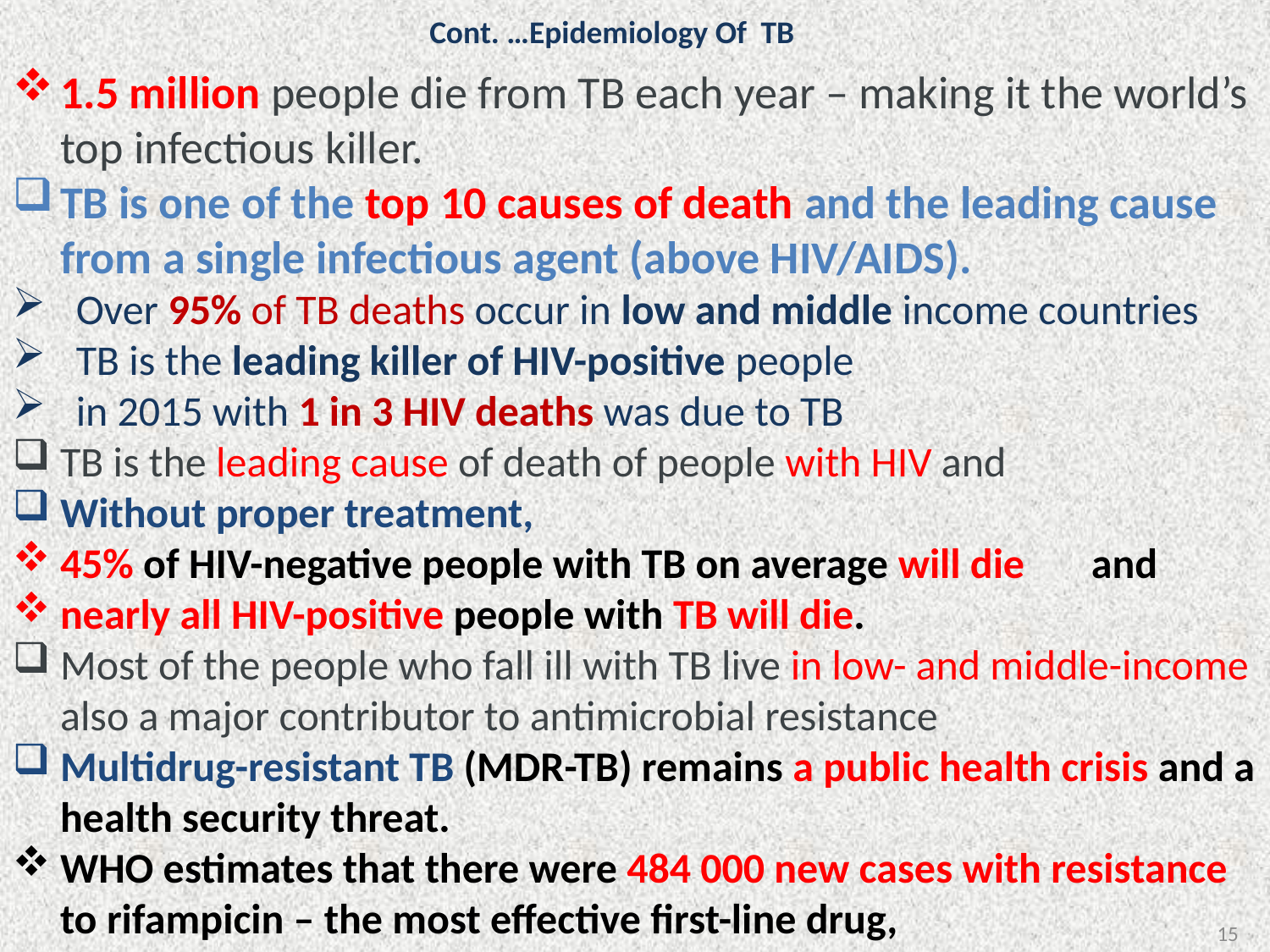

Cont. …Epidemiology Of  TB
1.5 million people die from TB each year – making it the world’s top infectious killer.
TB is one of the top 10 causes of death and the leading cause from a single infectious agent (above HIV/AIDS).
Over 95% of TB deaths occur in low and middle income countries
TB is the leading killer of HIV-positive people
in 2015 with 1 in 3 HIV deaths was due to TB
TB is the leading cause of death of people with HIV and
Without proper treatment,
45% of HIV-negative people with TB on average will die       and
nearly all HIV-positive people with TB will die.
Most of the people who fall ill with TB live in low- and middle-income also a major contributor to antimicrobial resistance
Multidrug-resistant TB (MDR-TB) remains a public health crisis and a health security threat.
WHO estimates that there were 484 000 new cases with resistance to rifampicin – the most effective first-line drug,
15